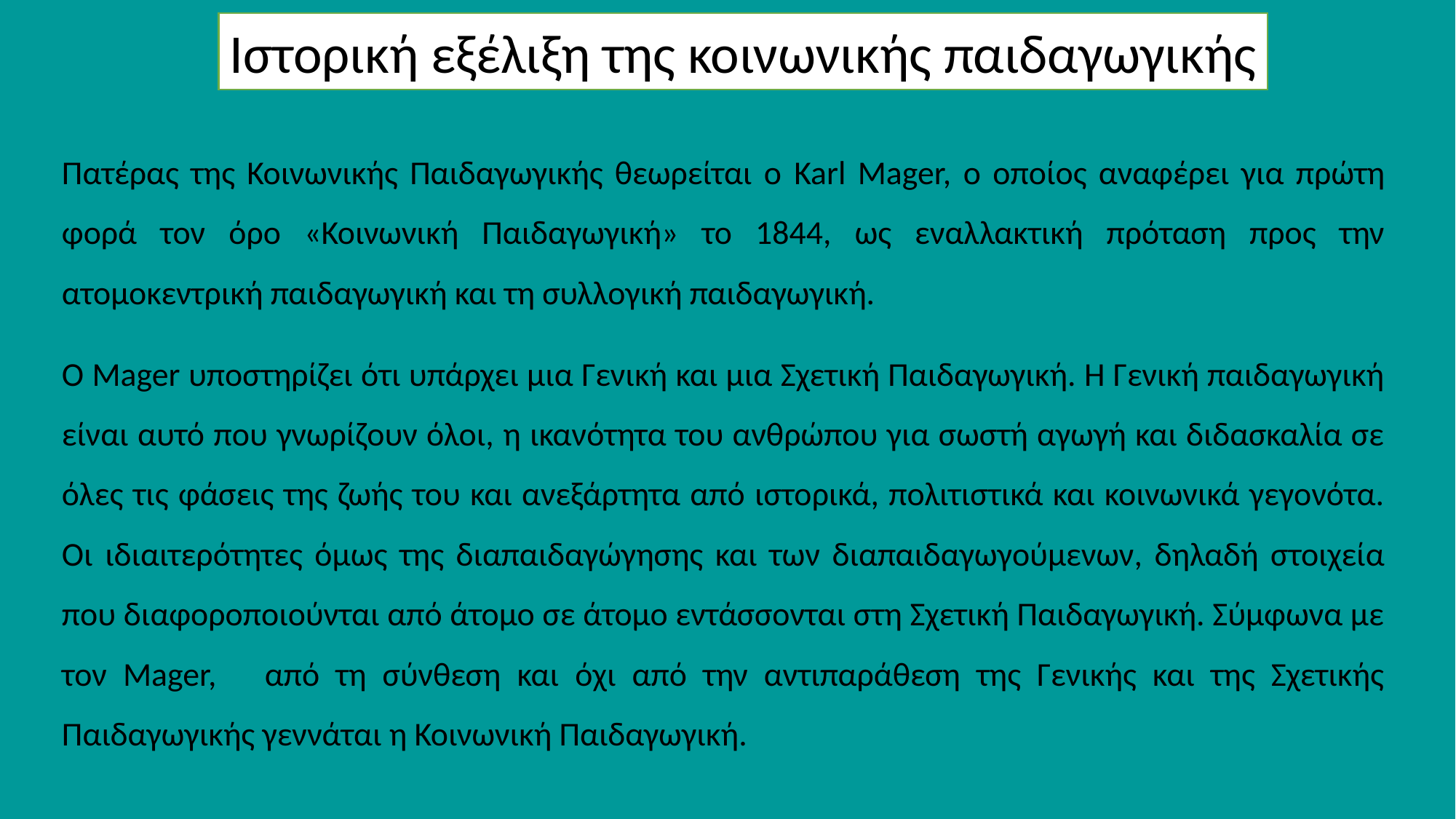

Ιστορική εξέλιξη της κοινωνικής παιδαγωγικής
Πατέρας της Κοινωνικής Παιδαγωγικής θεωρείται ο Karl Mager, ο οποίος αναφέρει για πρώτη φορά τον όρο «Κοινωνική Παιδαγωγική» το 1844, ως εναλλακτική πρόταση προς την ατομοκεντρική παιδαγωγική και τη συλλογική παιδαγωγική.
Ο Mager υποστηρίζει ότι υπάρχει μια Γενική και μια Σχετική Παιδαγωγική. Η Γενική παιδαγωγική είναι αυτό που γνωρίζουν όλοι, η ικανότητα του ανθρώπου για σωστή αγωγή και διδασκαλία σε όλες τις φάσεις της ζωής του και ανεξάρτητα από ιστορικά, πολιτιστικά και κοινωνικά γεγονότα. Οι ιδιαιτερότητες όμως της διαπαιδαγώγησης και των διαπαιδαγωγούμενων, δηλαδή στοιχεία που διαφοροποιούνται από άτομο σε άτομο εντάσσονται στη Σχετική Παιδαγωγική. Σύμφωνα με τον Mager,   από τη σύνθεση και όχι από την αντιπαράθεση της Γενικής και της Σχετικής Παιδαγωγικής γεννάται η Κοινωνική Παιδαγωγική.